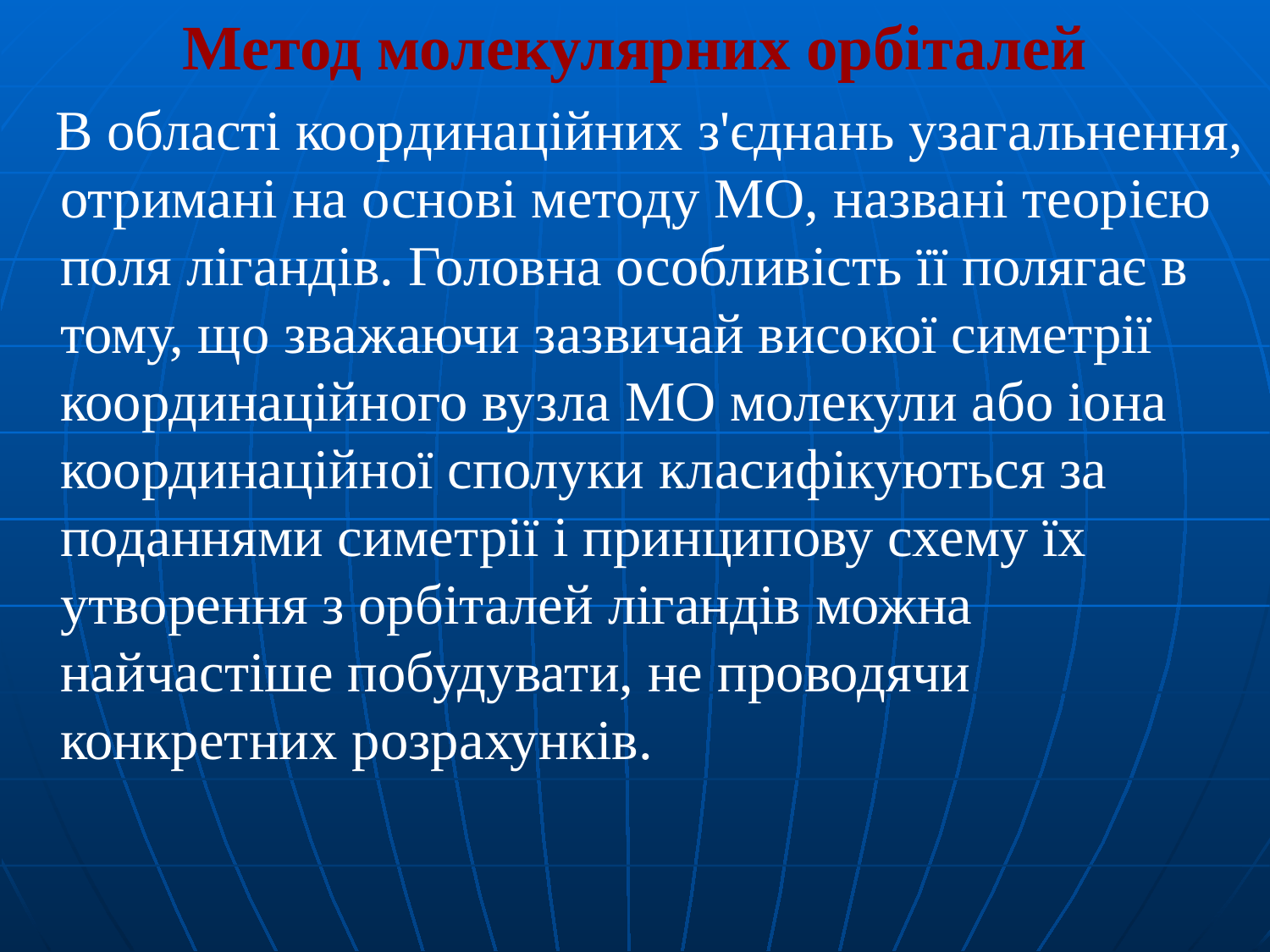

Метод молекулярних орбіталей
   В області координаційних з'єднань узагальнення, отримані на основі методу МО, названі теорією поля лігандів. Головна особливість її полягає в тому, що зважаючи зазвичай високої симетрії координаційного вузла МО молекули або іона координаційної сполуки класифікуються за поданнями симетрії і принципову схему їх утворення з орбіталей лігандів можна найчастіше побудувати, не проводячи конкретних розрахунків.